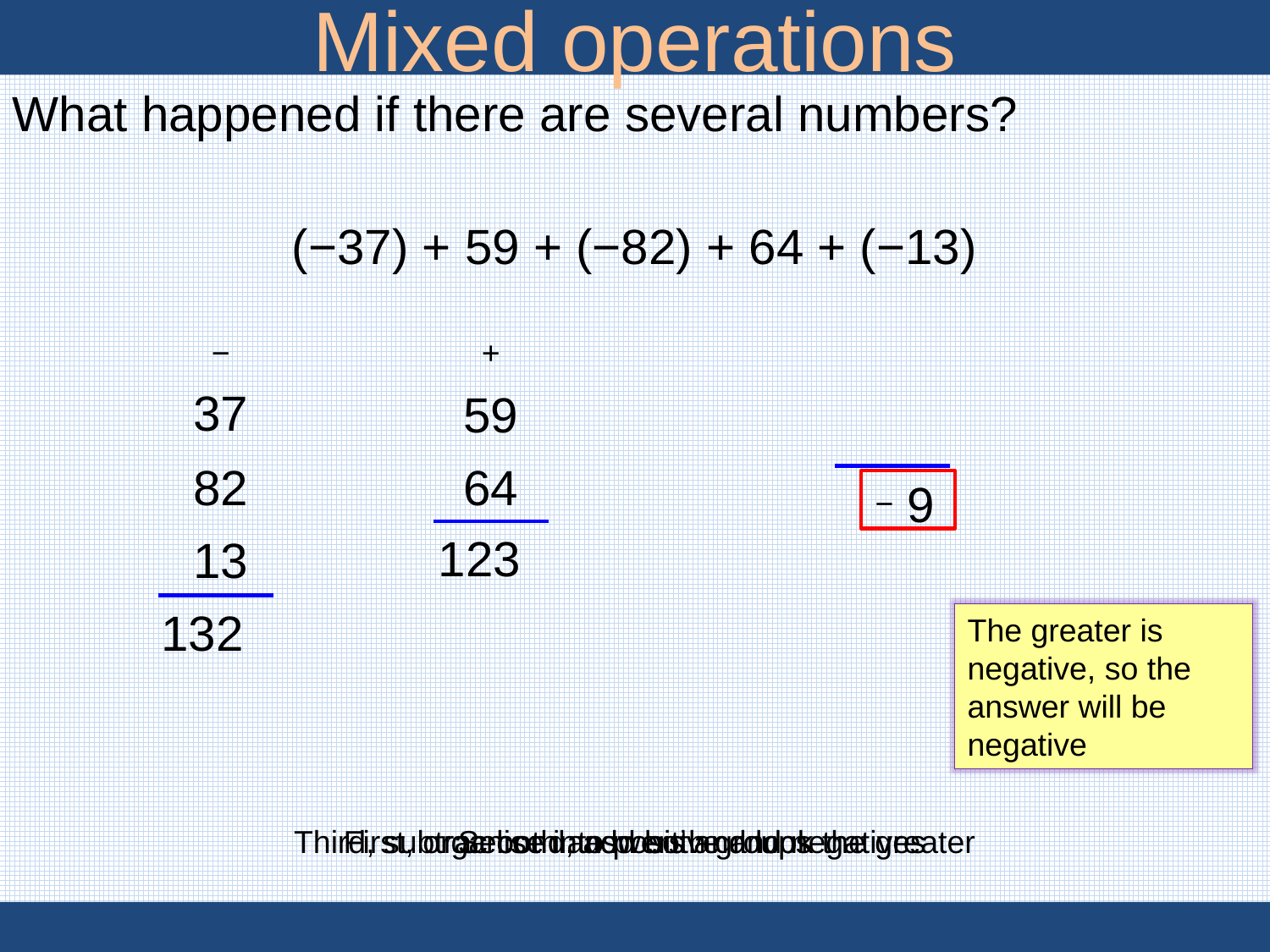

Mixed operations
What happened if there are several numbers?
(−37) + 59 + (−82) + 64 + (−13)
−
+
37
59
82
64
9

−
123
13
132
The greater is negative, so the answer will be negative
Third, subtrac both answers and look the greater
First, organise into positive and negatives
Second, add both groups